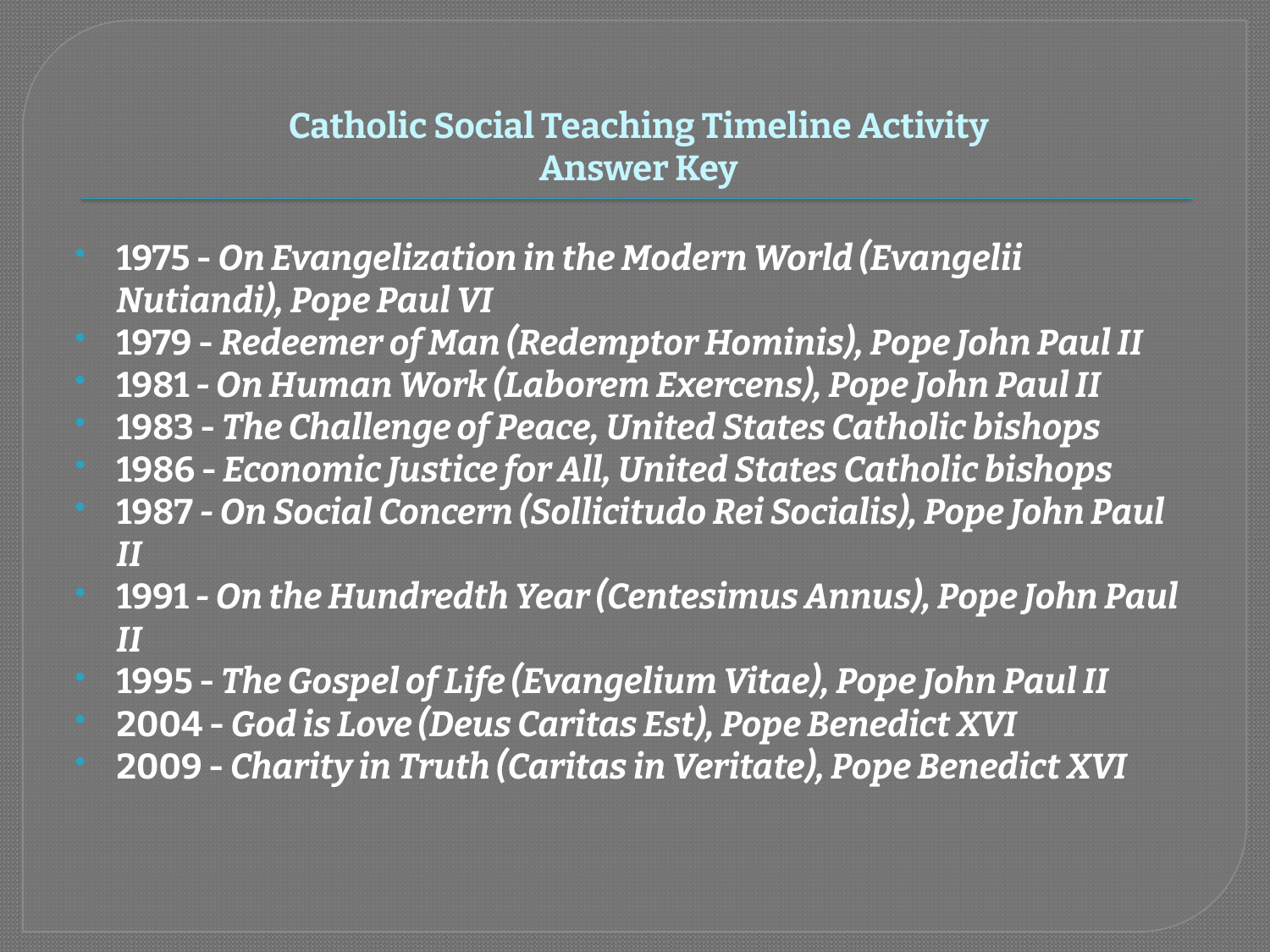

# Catholic Social Teaching Timeline Activity Answer Key
1975 ‐ On Evangelization in the Modern World (Evangelii Nutiandi), Pope Paul VI
1979 ‐ Redeemer of Man (Redemptor Hominis), Pope John Paul II
1981 ‐ On Human Work (Laborem Exercens), Pope John Paul II
1983 ‐ The Challenge of Peace, United States Catholic bishops
1986 ‐ Economic Justice for All, United States Catholic bishops
1987 ‐ On Social Concern (Sollicitudo Rei Socialis), Pope John Paul II
1991 ‐ On the Hundredth Year (Centesimus Annus), Pope John Paul II
1995 ‐ The Gospel of Life (Evangelium Vitae), Pope John Paul II
2004 ‐ God is Love (Deus Caritas Est), Pope Benedict XVI
2009 ‐ Charity in Truth (Caritas in Veritate), Pope Benedict XVI